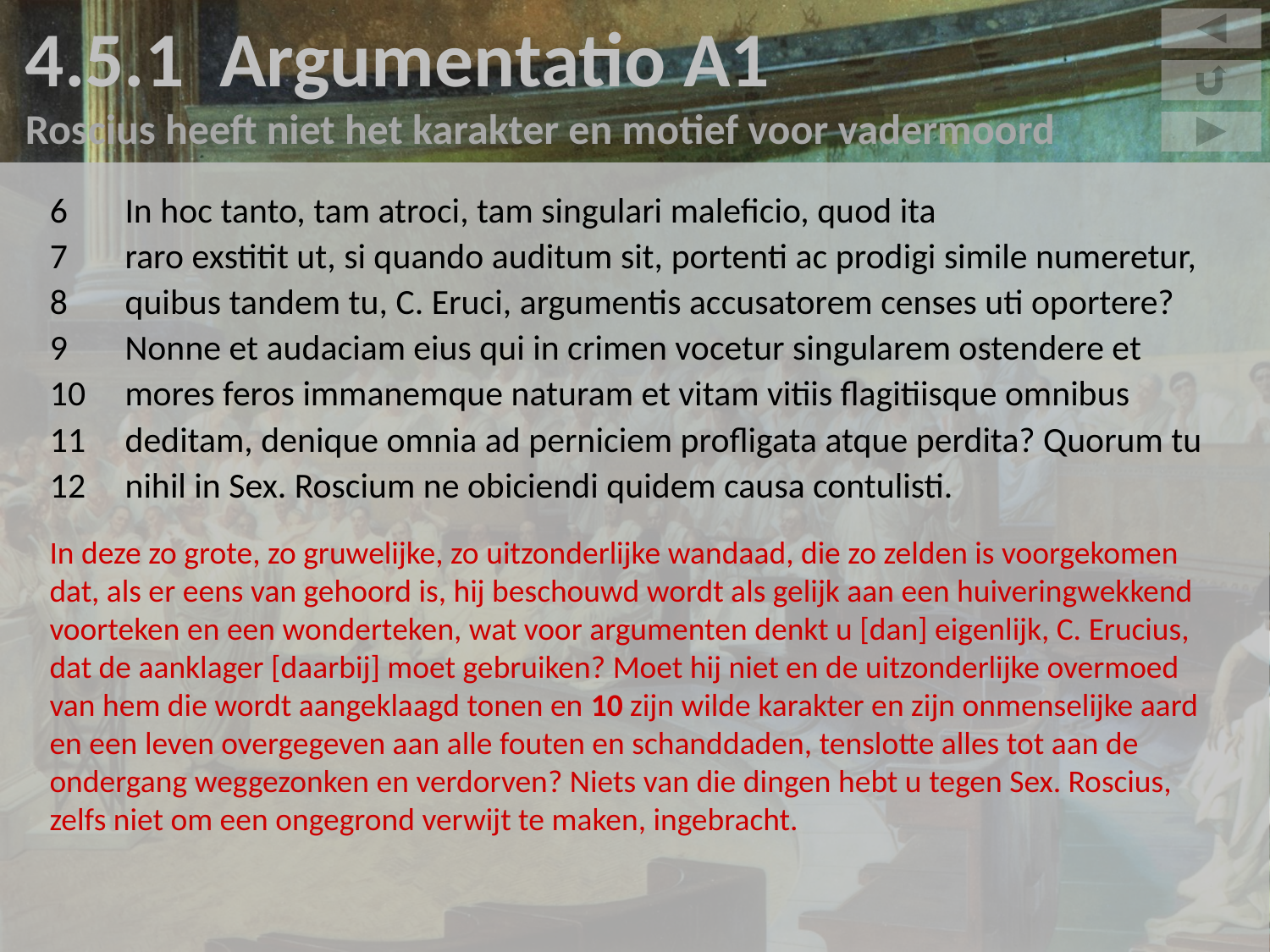

4.5.1  Argumentatio A1
Roscius heeft niet het karakter en motief voor vadermoord

6	In hoc tanto, tam atroci, tam singulari maleficio, quod ita
7	raro exstitit ut, si quando auditum sit, portenti ac prodigi simile numeretur,
8	quibus tandem tu, C. Eruci, argumentis accusatorem censes uti oportere?
9	Nonne et audaciam eius qui in crimen vocetur singularem ostendere et
10	mores feros immanemque naturam et vitam vitiis flagitiisque omnibus
11	deditam, denique omnia ad perniciem profligata atque perdita? Quorum tu
12	nihil in Sex. Roscium ne obiciendi quidem causa contulisti.
In deze zo grote, zo gruwelijke, zo uitzonderlijke wandaad, die zo zelden is voorgekomen dat, als er eens van gehoord is, hij beschouwd wordt als gelijk aan een huiveringwekkend voorteken en een wonderteken, wat voor argumenten denkt u [dan] eigenlijk, C. Erucius, dat de aanklager [daarbij] moet gebruiken? Moet hij niet en de uitzonderlijke overmoed van hem die wordt aangeklaagd tonen en 10 zijn wilde karakter en zijn onmenselijke aard en een leven overgegeven aan alle fouten en schanddaden, tenslotte alles tot aan de ondergang weggezonken en verdorven? Niets van die dingen hebt u tegen Sex. Roscius, zelfs niet om een ongegrond verwijt te maken, ingebracht.